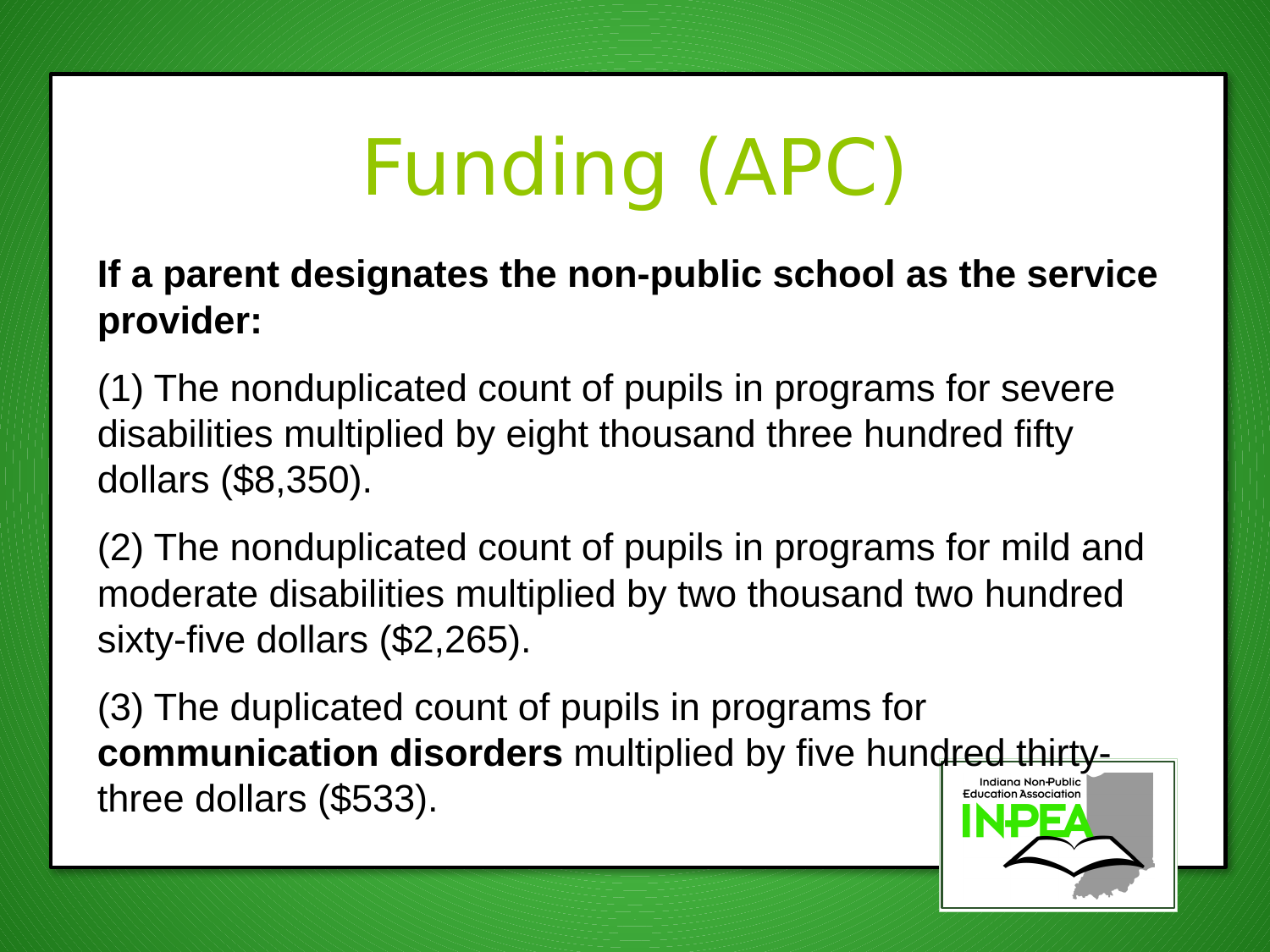

# Funding (APC)
If a parent designates the non-public school as the service provider:
(1) The nonduplicated count of pupils in programs for severe disabilities multiplied by eight thousand three hundred fifty dollars ($8,350).
(2) The nonduplicated count of pupils in programs for mild and moderate disabilities multiplied by two thousand two hundred sixty-five dollars ($2,265).
(3) The duplicated count of pupils in programs for communication disorders multiplied by five hundred thirty-three dollars ($533).